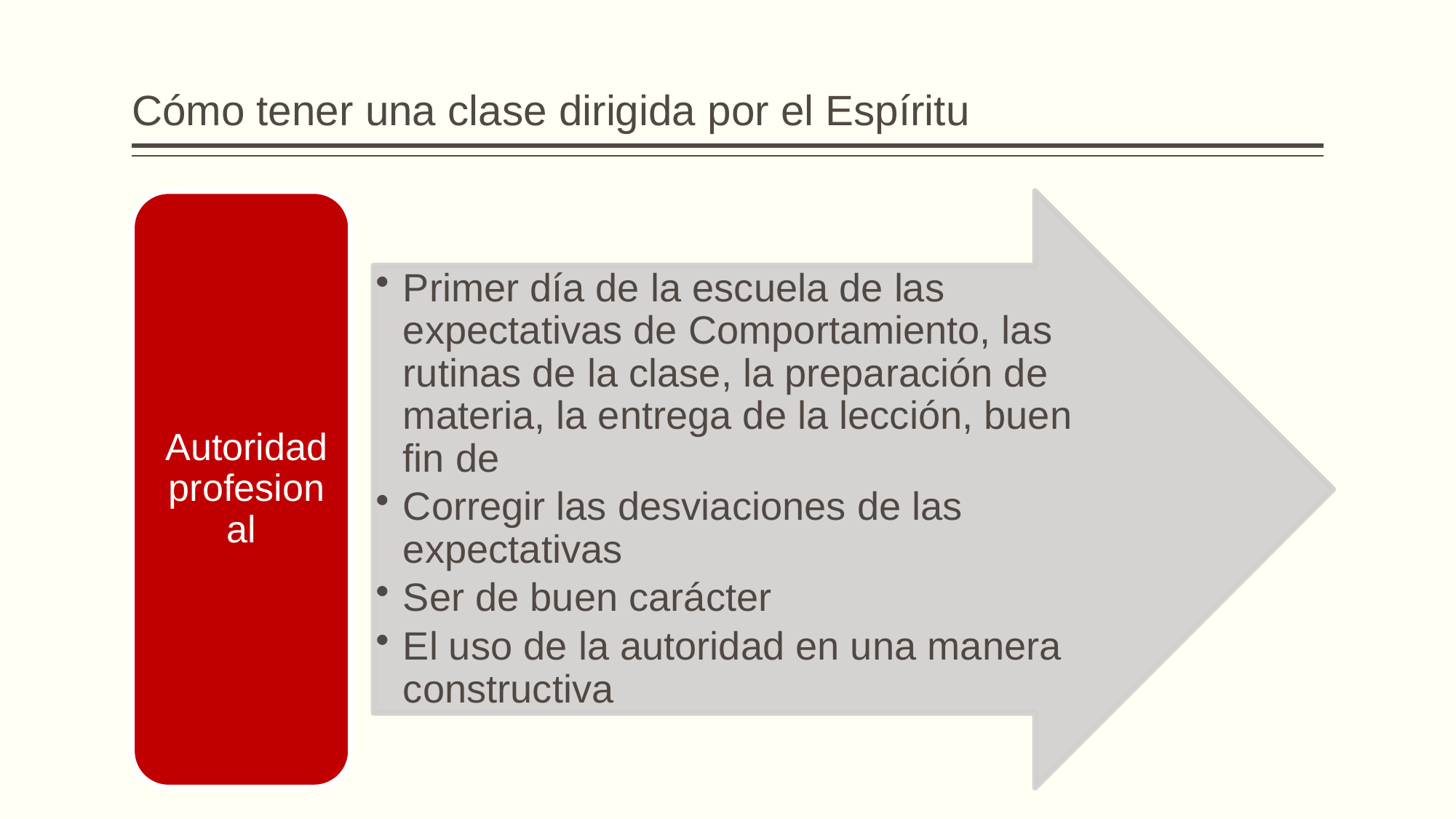

# Cómo tener una clase dirigida por el Espíritu
Primer día de la escuela de las expectativas de Comportamiento, las rutinas de la clase, la preparación de materia, la entrega de la lección, buen fin de
Corregir las desviaciones de las expectativas
Ser de buen carácter
El uso de la autoridad en una manera constructiva
Autoridad profesional